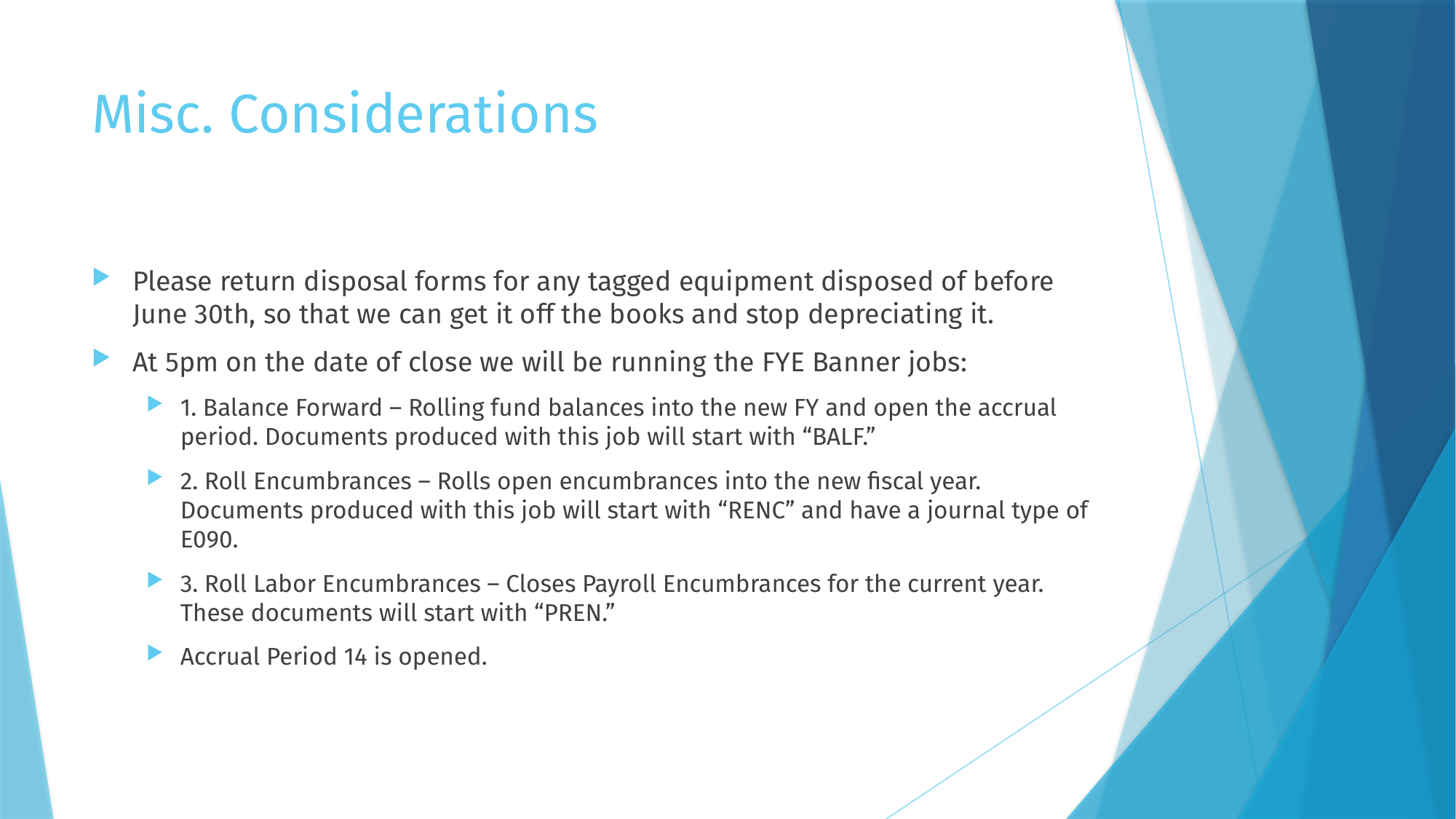

# Misc. Considerations
Please return disposal forms for any tagged equipment disposed of before June 30th, so that we can get it off the books and stop depreciating it.
At 5pm on the date of close we will be running the FYE Banner jobs:
1. Balance Forward – Rolling fund balances into the new FY and open the accrual period. Documents produced with this job will start with “BALF.”
2. Roll Encumbrances – Rolls open encumbrances into the new fiscal year. Documents produced with this job will start with “RENC” and have a journal type of E090.
3. Roll Labor Encumbrances – Closes Payroll Encumbrances for the current year. These documents will start with “PREN.”
Accrual Period 14 is opened.